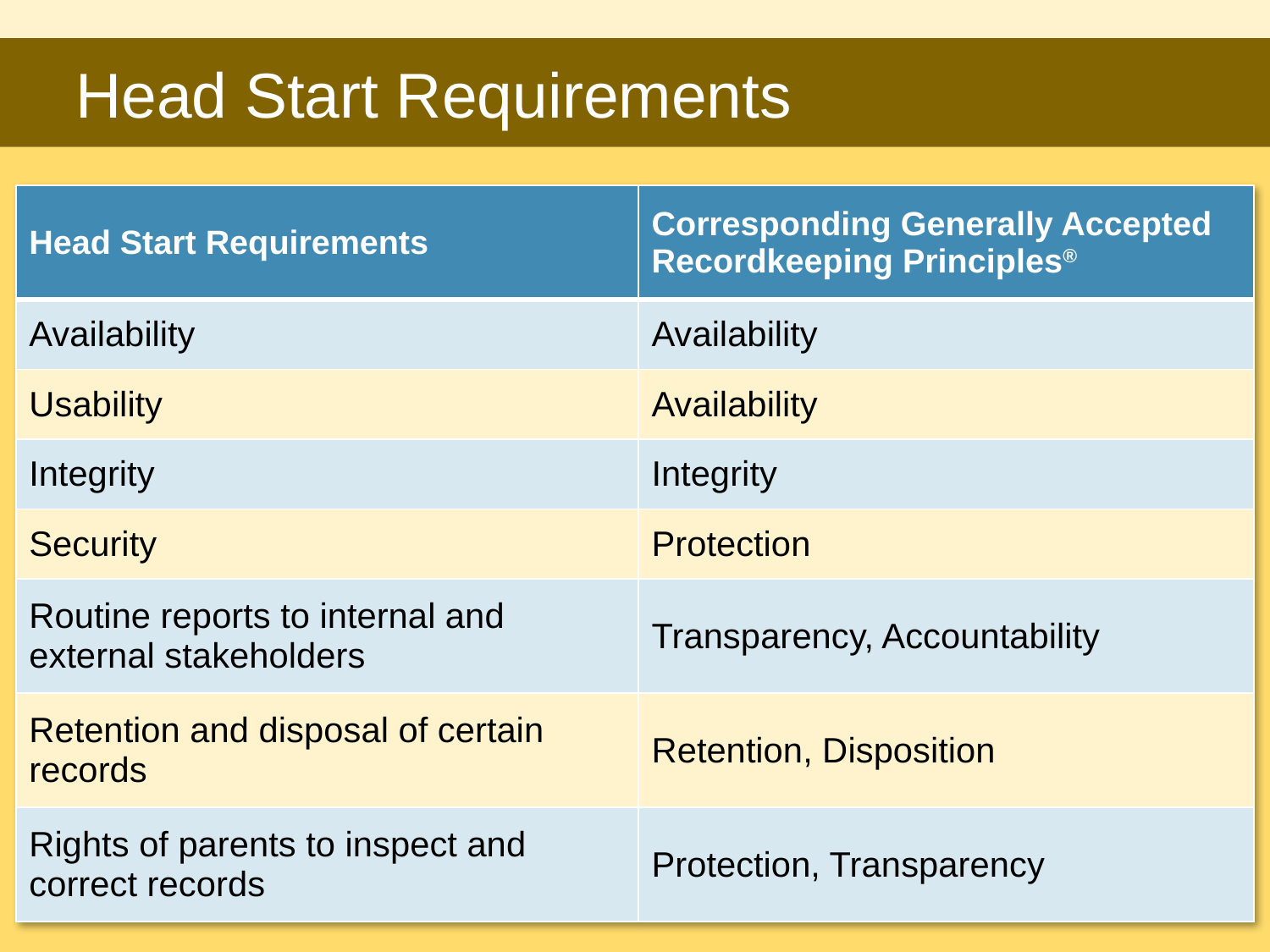

# Head Start Requirements
| Head Start Requirements | Corresponding Generally Accepted Recordkeeping Principles® |
| --- | --- |
| Availability | Availability |
| Usability | Availability |
| Integrity | Integrity |
| Security | Protection |
| Routine reports to internal and external stakeholders | Transparency, Accountability |
| Retention and disposal of certain records | Retention, Disposition |
| Rights of parents to inspect and correct records | Protection, Transparency |